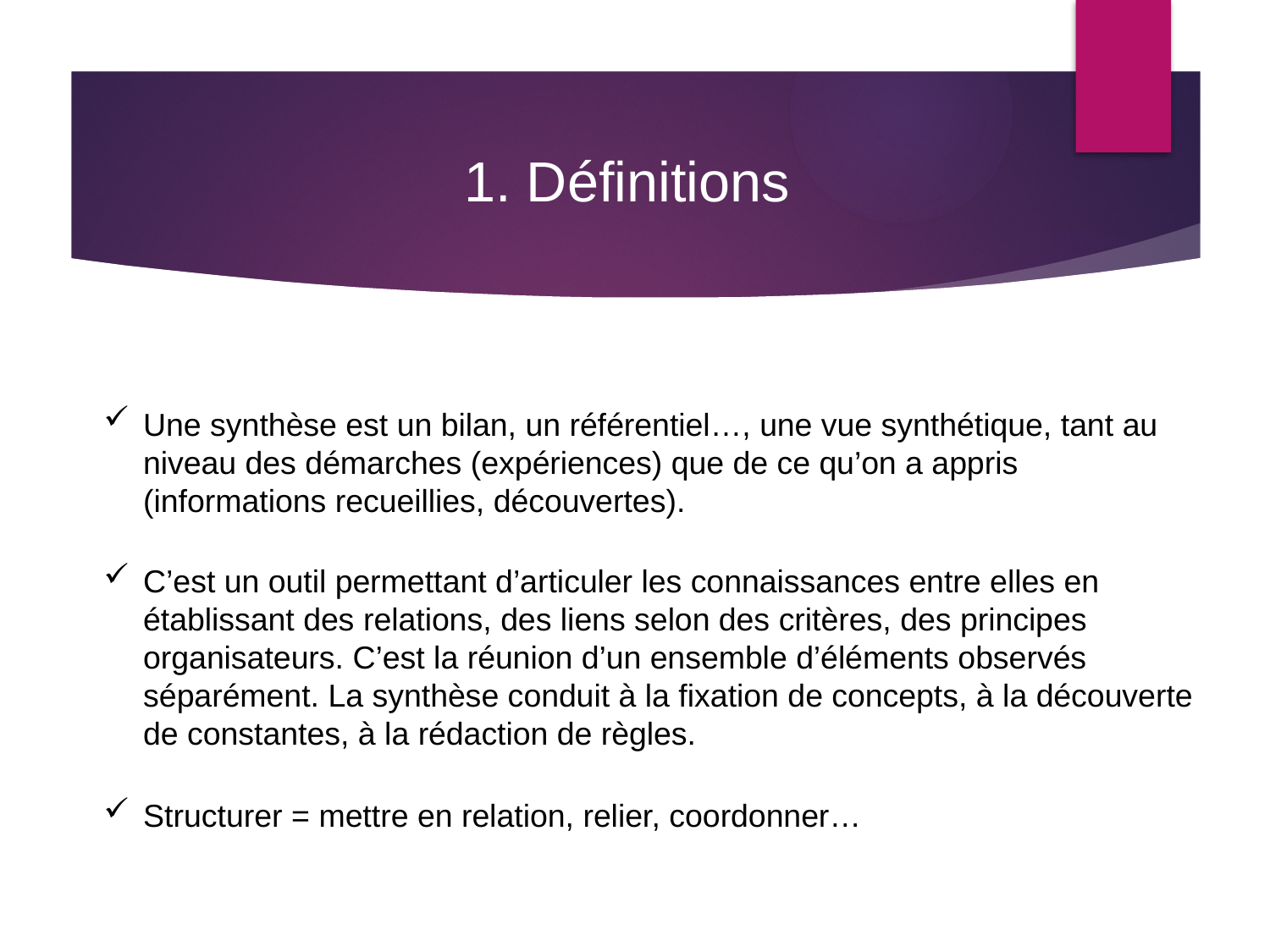

1. Définitions
Une synthèse est un bilan, un référentiel…, une vue synthétique, tant au niveau des démarches (expériences) que de ce qu’on a appris (informations recueillies, découvertes).
C’est un outil permettant d’articuler les connaissances entre elles en établissant des relations, des liens selon des critères, des principes organisateurs. C’est la réunion d’un ensemble d’éléments observés séparément. La synthèse conduit à la fixation de concepts, à la découverte de constantes, à la rédaction de règles.
Structurer = mettre en relation, relier, coordonner…